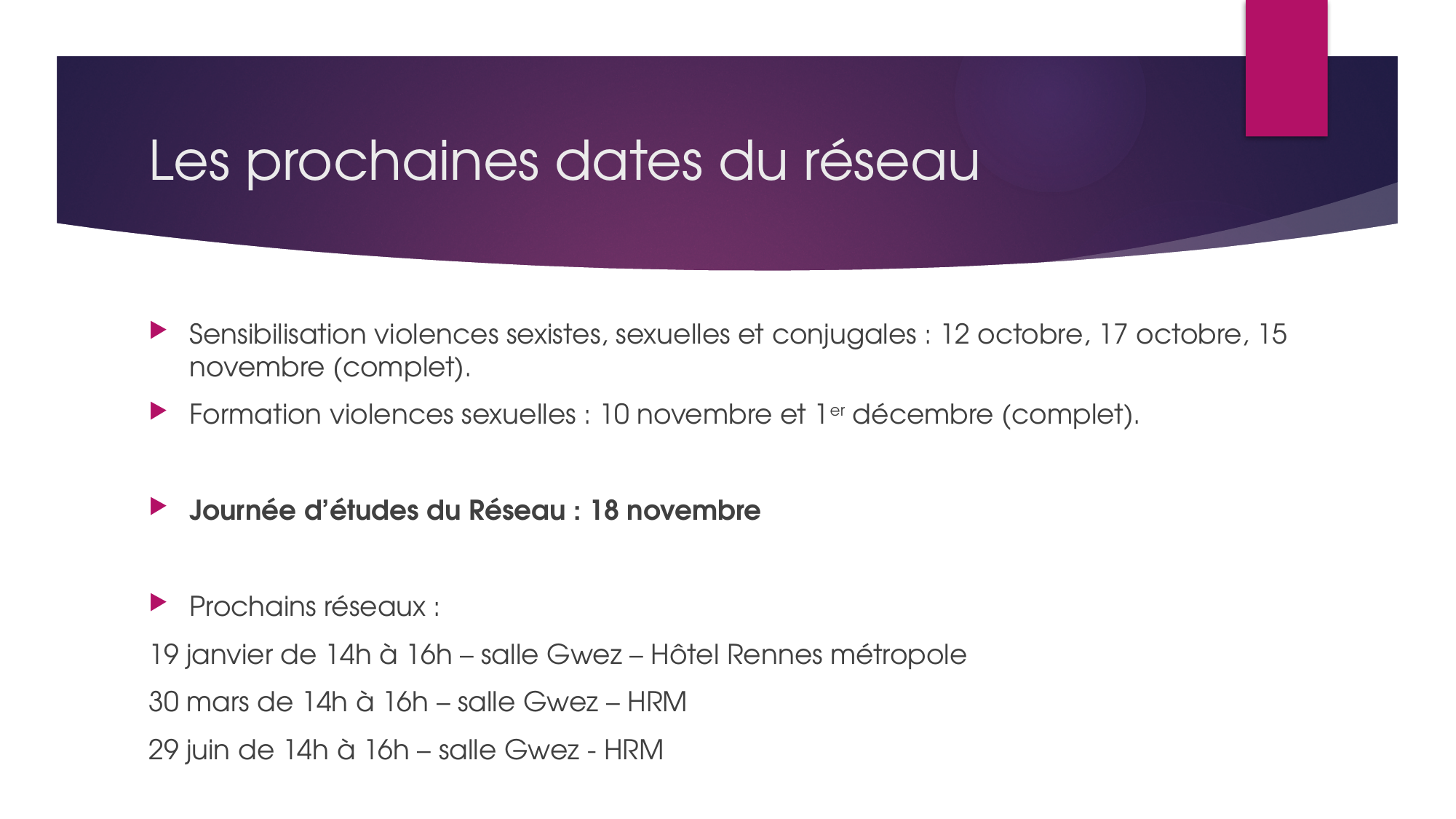

# Les prochaines dates du réseau
Sensibilisation violences sexistes, sexuelles et conjugales : 12 octobre, 17 octobre, 15 novembre (complet).
Formation violences sexuelles : 10 novembre et 1er décembre (complet).

Journée d’études du Réseau : 18 novembre

Prochains réseaux :
19 janvier de 14h à 16h – salle Gwez – Hôtel Rennes métropole
30 mars de 14h à 16h – salle Gwez – HRM
29 juin de 14h à 16h – salle Gwez - HRM